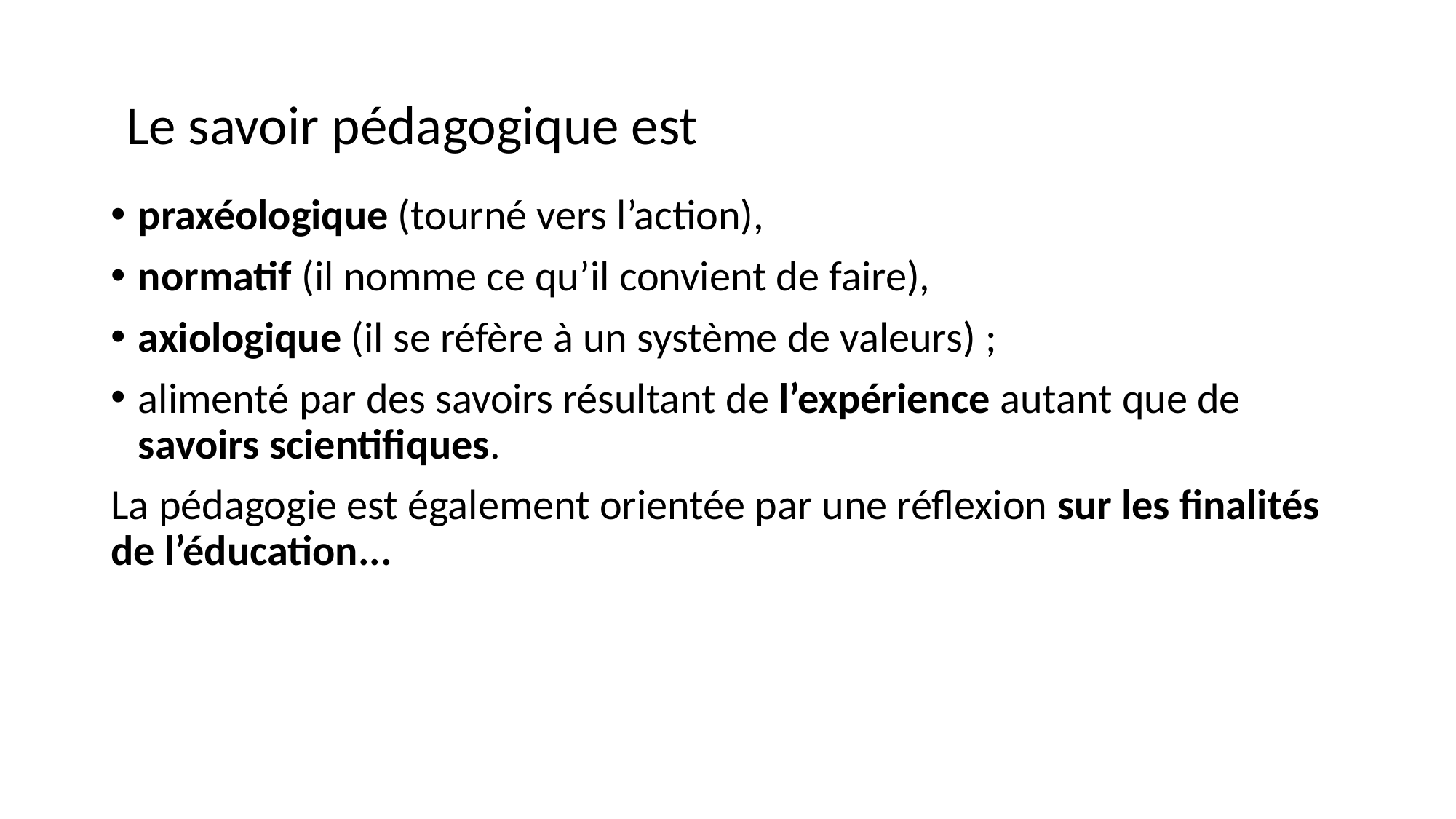

# Le savoir pédagogique est
praxéologique (tourné vers l’action),
normatif (il nomme ce qu’il convient de faire),
axiologique (il se réfère à un système de valeurs) ;
alimenté par des savoirs résultant de l’expérience autant que de savoirs scientifiques.
La pédagogie est également orientée par une réflexion sur les finalités de l’éducation...